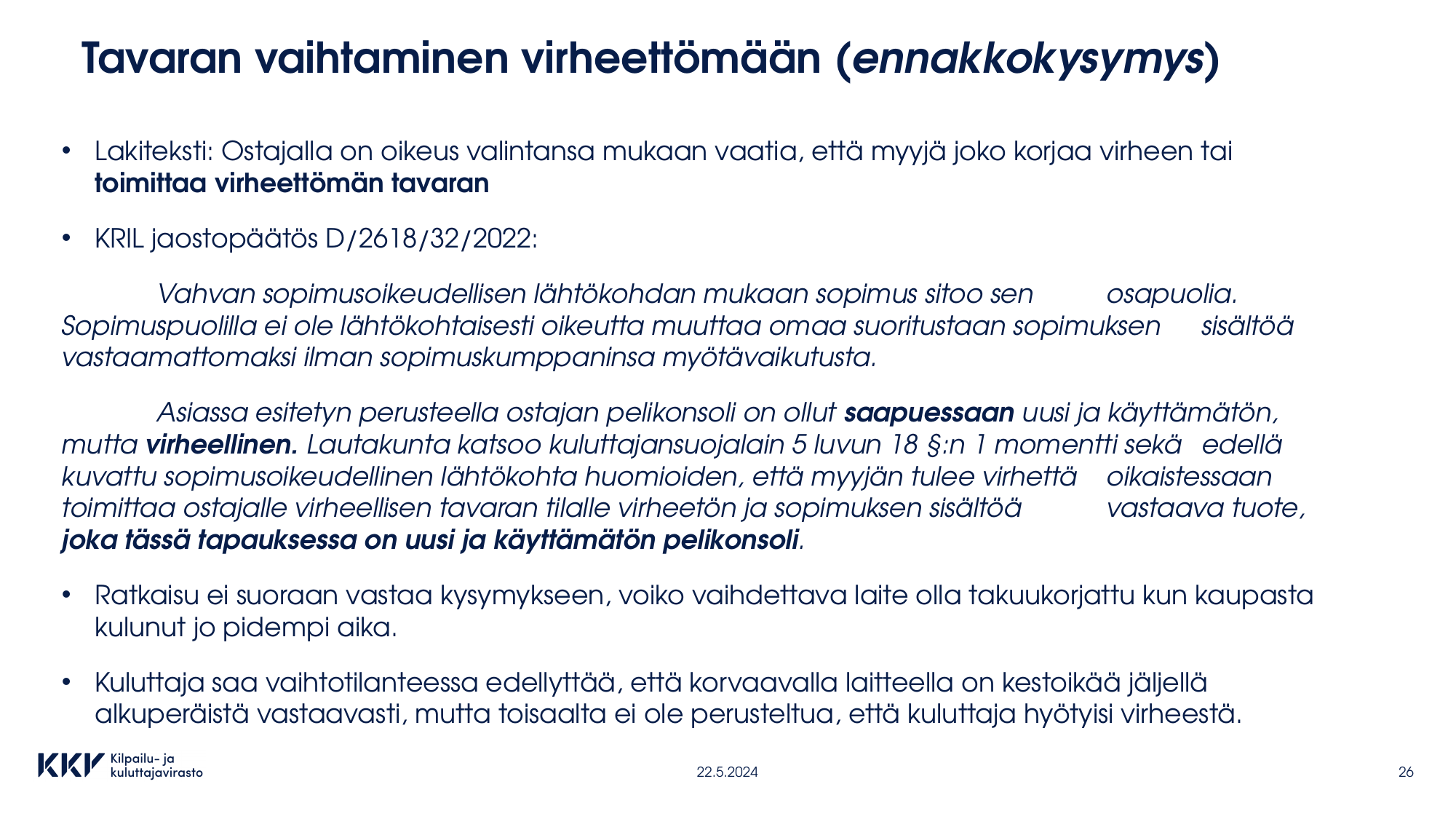

# Tavaran vaihtaminen virheettömään (ennakkokysymys)
Lakiteksti: Ostajalla on oikeus valintansa mukaan vaatia, että myyjä joko korjaa virheen tai toimittaa virheettömän tavaran
KRIL jaostopäätös D/2618/32/2022:
	Vahvan sopimusoikeudellisen lähtökohdan mukaan sopimus sitoo sen 	osapuolia. 	Sopimuspuolilla ei ole lähtökohtaisesti oikeutta muuttaa omaa suoritustaan sopimuksen 	sisältöä vastaamattomaksi ilman sopimuskumppaninsa myötävaikutusta.
	Asiassa esitetyn perusteella ostajan pelikonsoli on ollut saapuessaan uusi ja käyttämätön, 	mutta virheellinen. Lautakunta katsoo kuluttajansuojalain 5 luvun 18 §:n 1 momentti sekä 	edellä kuvattu sopimusoikeudellinen lähtökohta huomioiden, että myyjän tulee virhettä 	oikaistessaan toimittaa ostajalle virheellisen tavaran tilalle virheetön ja sopimuksen sisältöä 	vastaava tuote, joka tässä tapauksessa on uusi ja käyttämätön pelikonsoli.
Ratkaisu ei suoraan vastaa kysymykseen, voiko vaihdettava laite olla takuukorjattu kun kaupasta kulunut jo pidempi aika.
Kuluttaja saa vaihtotilanteessa edellyttää, että korvaavalla laitteella on kestoikää jäljellä alkuperäistä vastaavasti, mutta toisaalta ei ole perusteltua, että kuluttaja hyötyisi virheestä.

22.5.2024
26